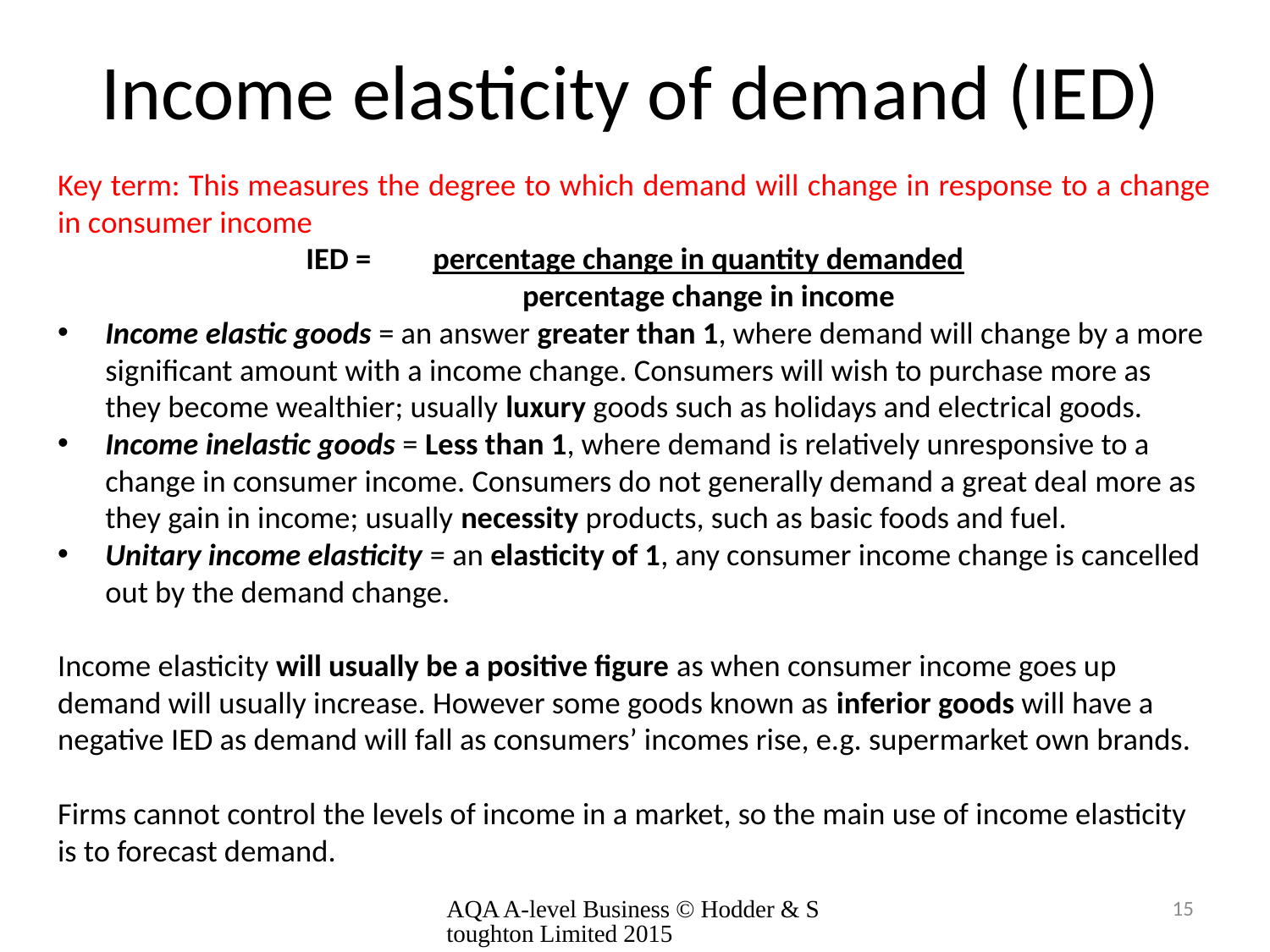

# Income elasticity of demand (IED)
Key term: This measures the degree to which demand will change in response to a change in consumer income
IED = 	percentage change in quantity demanded
			            percentage change in income
Income elastic goods = an answer greater than 1, where demand will change by a more significant amount with a income change. Consumers will wish to purchase more as they become wealthier; usually luxury goods such as holidays and electrical goods.
Income inelastic goods = Less than 1, where demand is relatively unresponsive to a change in consumer income. Consumers do not generally demand a great deal more as they gain in income; usually necessity products, such as basic foods and fuel.
Unitary income elasticity = an elasticity of 1, any consumer income change is cancelled out by the demand change.

Income elasticity will usually be a positive figure as when consumer income goes up demand will usually increase. However some goods known as inferior goods will have a negative IED as demand will fall as consumers’ incomes rise, e.g. supermarket own brands.

Firms cannot control the levels of income in a market, so the main use of income elasticity is to forecast demand.
AQA A-level Business © Hodder & Stoughton Limited 2015
15